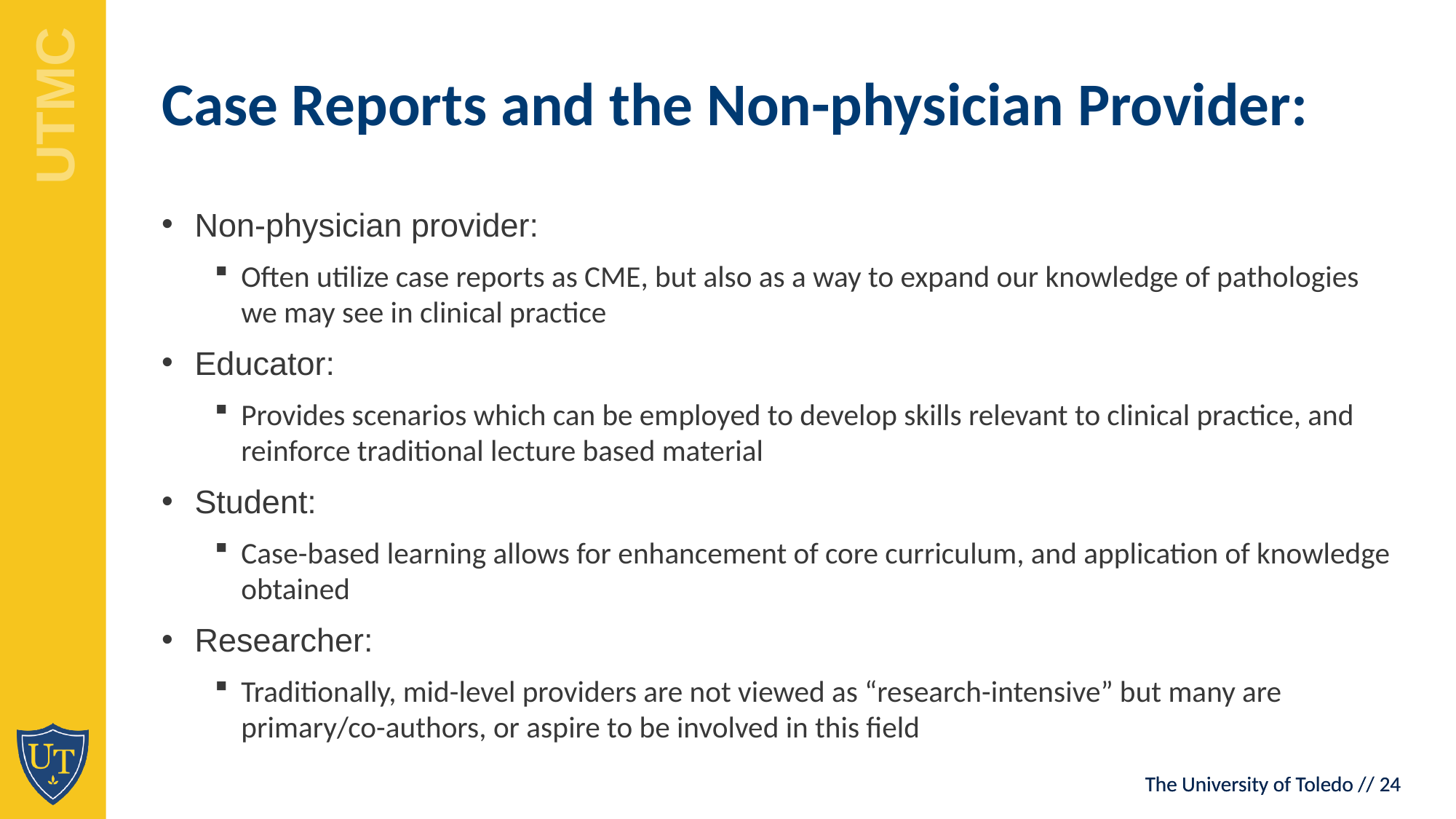

Case Reports and the Non-physician Provider:
Non-physician provider:
Often utilize case reports as CME, but also as a way to expand our knowledge of pathologies we may see in clinical practice
Educator:
Provides scenarios which can be employed to develop skills relevant to clinical practice, and reinforce traditional lecture based material
Student:
Case-based learning allows for enhancement of core curriculum, and application of knowledge obtained
Researcher:
Traditionally, mid-level providers are not viewed as “research-intensive” but many are primary/co-authors, or aspire to be involved in this field